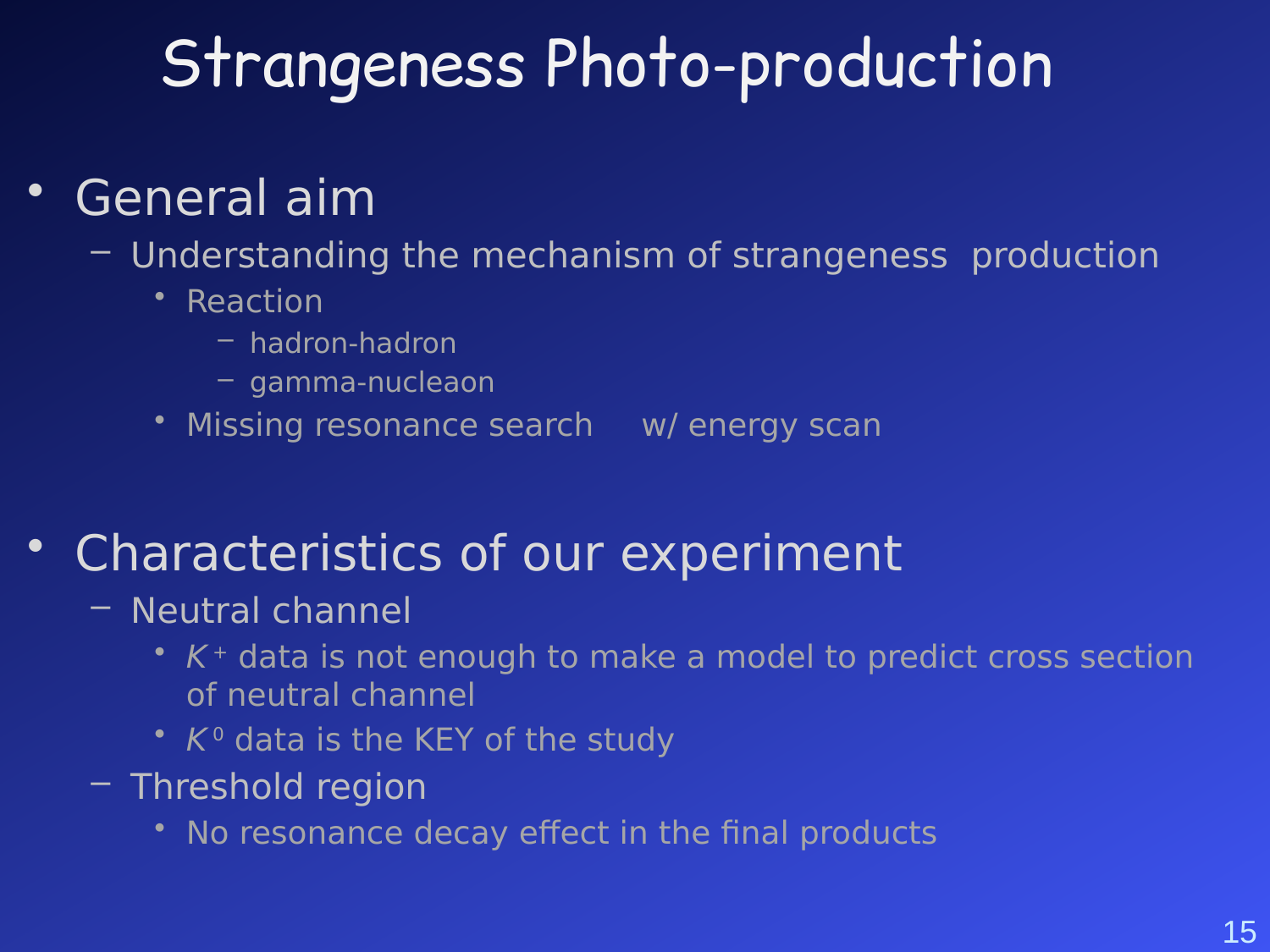

Strangeness Photo-production
General aim
Understanding the mechanism of strangeness  production
Reaction
hadron-hadron
gamma-nucleaon
Missing resonance search　w/ energy scan

Characteristics of our experiment
Neutral channel
K + data is not enough to make a model to predict cross section of neutral channel
K 0 data is the KEY of the study
Threshold region
No resonance decay effect in the final products

15